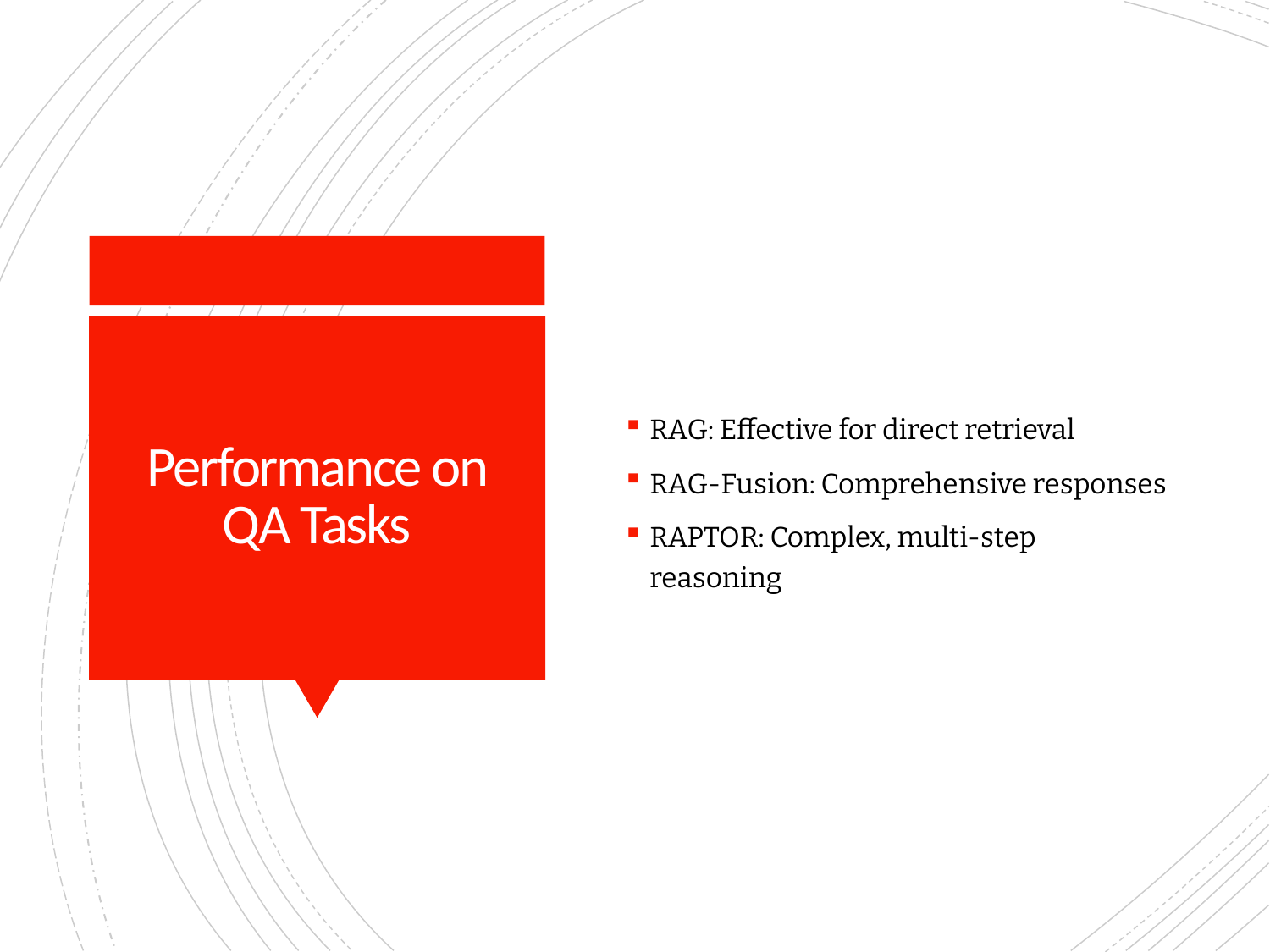

RAG: Effective for direct retrieval
RAG-Fusion: Comprehensive responses
RAPTOR: Complex, multi-step reasoning
# Performance on QA Tasks